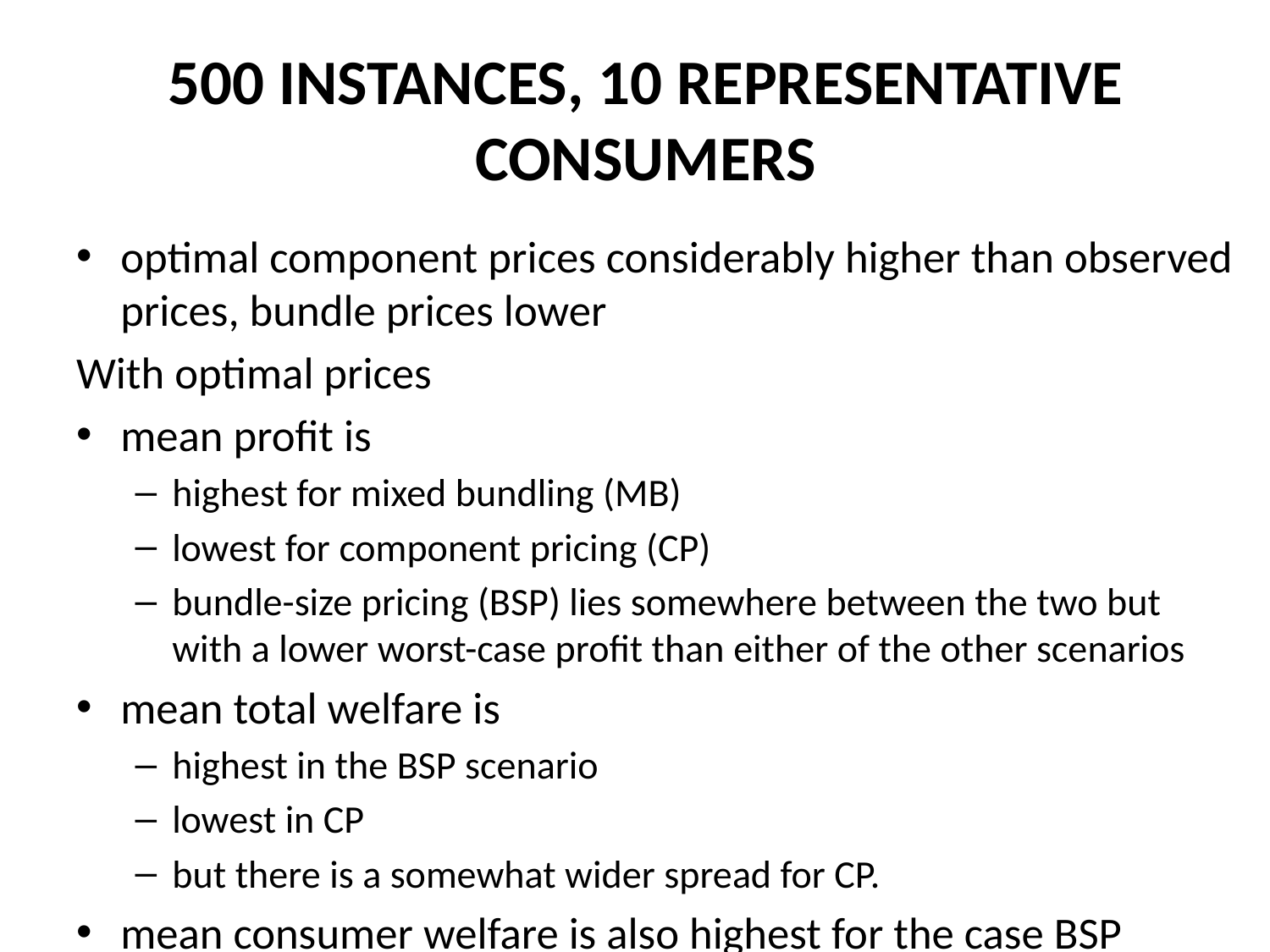

# 500 INSTANCES, 10 REPRESENTATIVE CONSUMERS
optimal component prices considerably higher than observed prices, bundle prices lower
With optimal prices
mean profit is
highest for mixed bundling (MB)
lowest for component pricing (CP)
bundle-size pricing (BSP) lies somewhere between the two but with a lower worst-case profit than either of the other scenarios
mean total welfare is
highest in the BSP scenario
lowest in CP
but there is a somewhat wider spread for CP.
mean consumer welfare is also highest for the case BSP